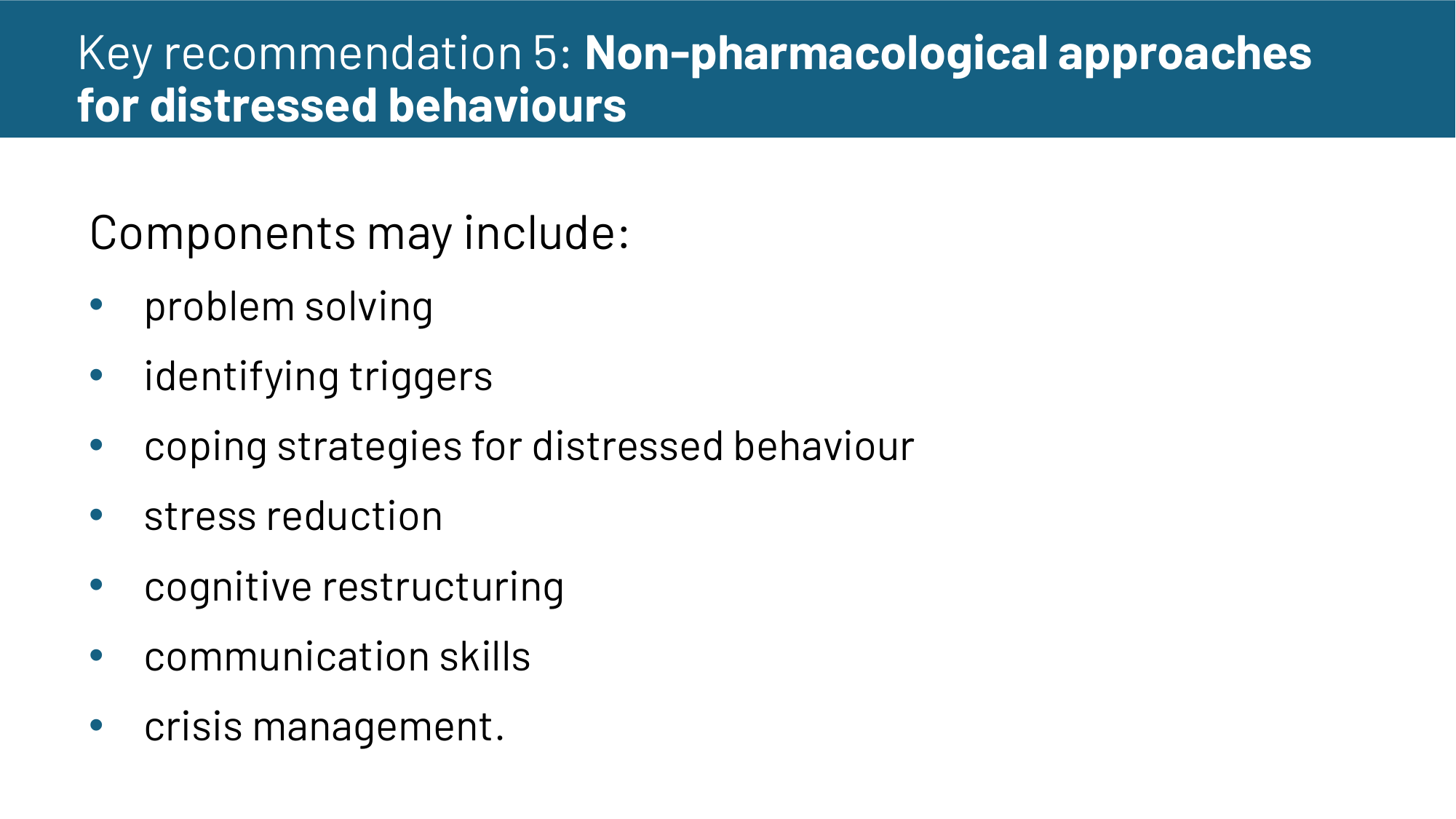

# Key recommendation 5: Non-pharmacological approaches for distressed behaviours
Components may include:
problem solving
identifying triggers
coping strategies for distressed behaviour
stress reduction
cognitive restructuring
communication skills
crisis management.